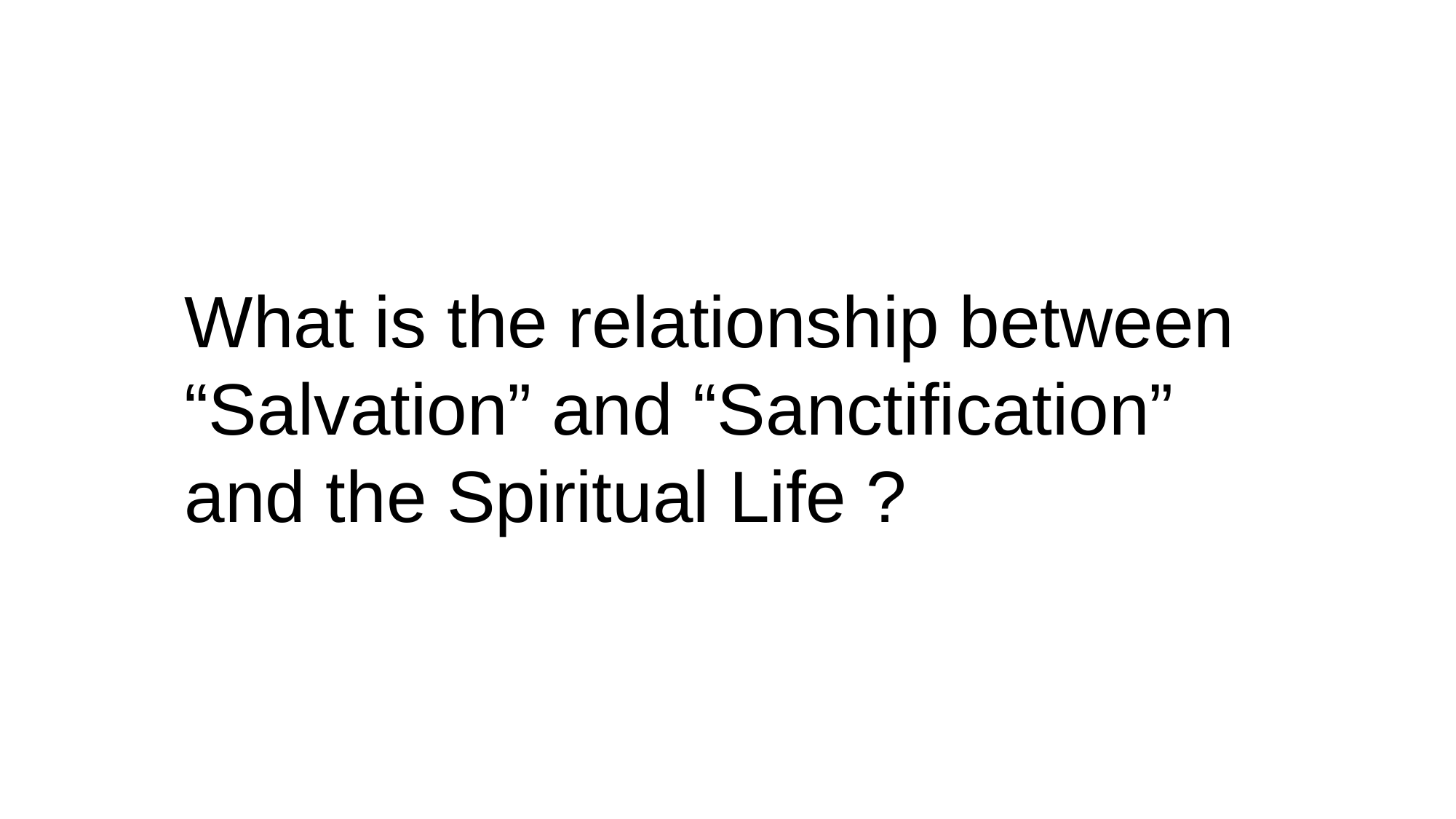

What is the relationship between “Salvation” and “Sanctification” and the Spiritual Life ?